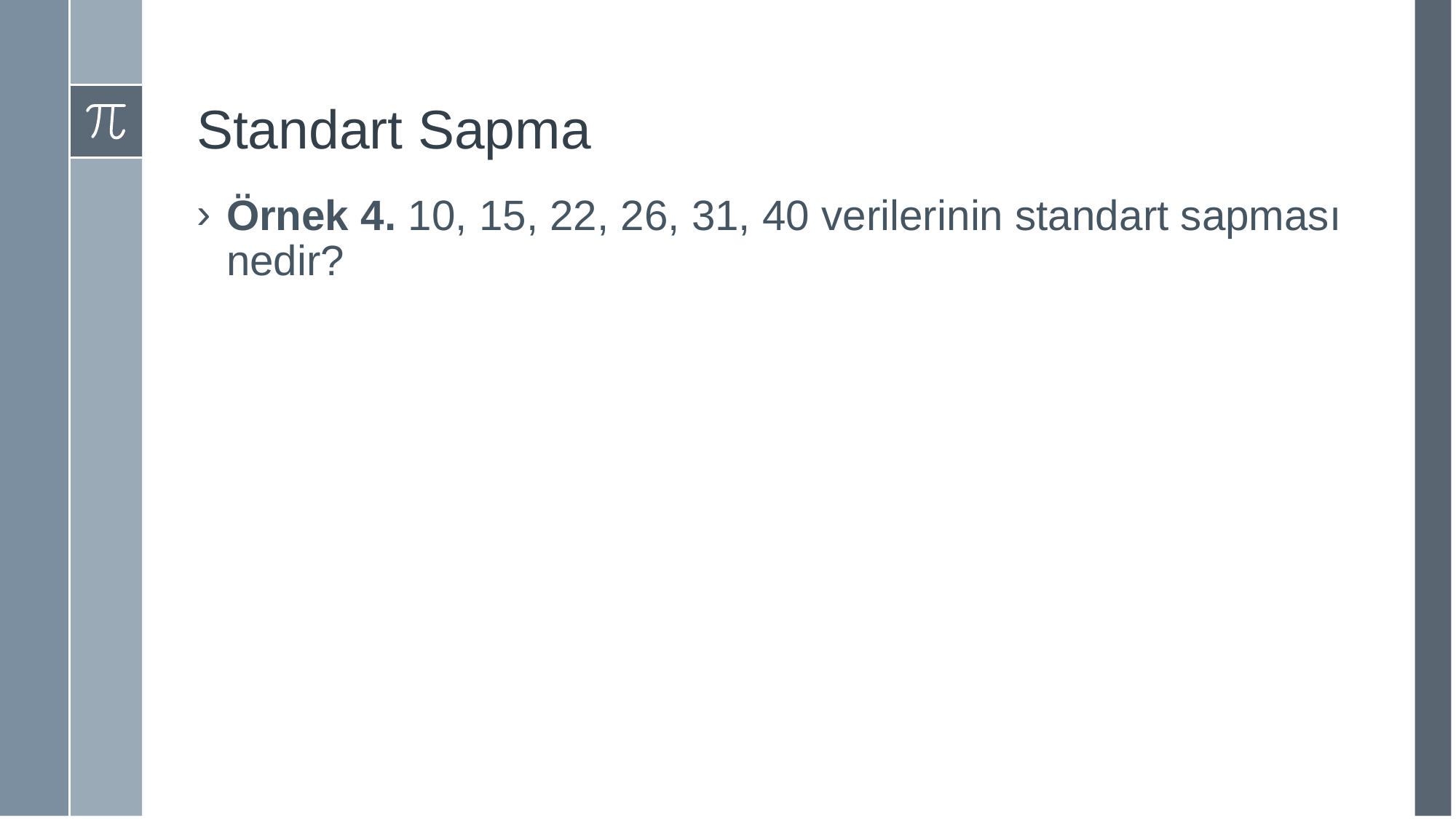

# Standart Sapma
Örnek 4. 10, 15, 22, 26, 31, 40 verilerinin standart sapması nedir?